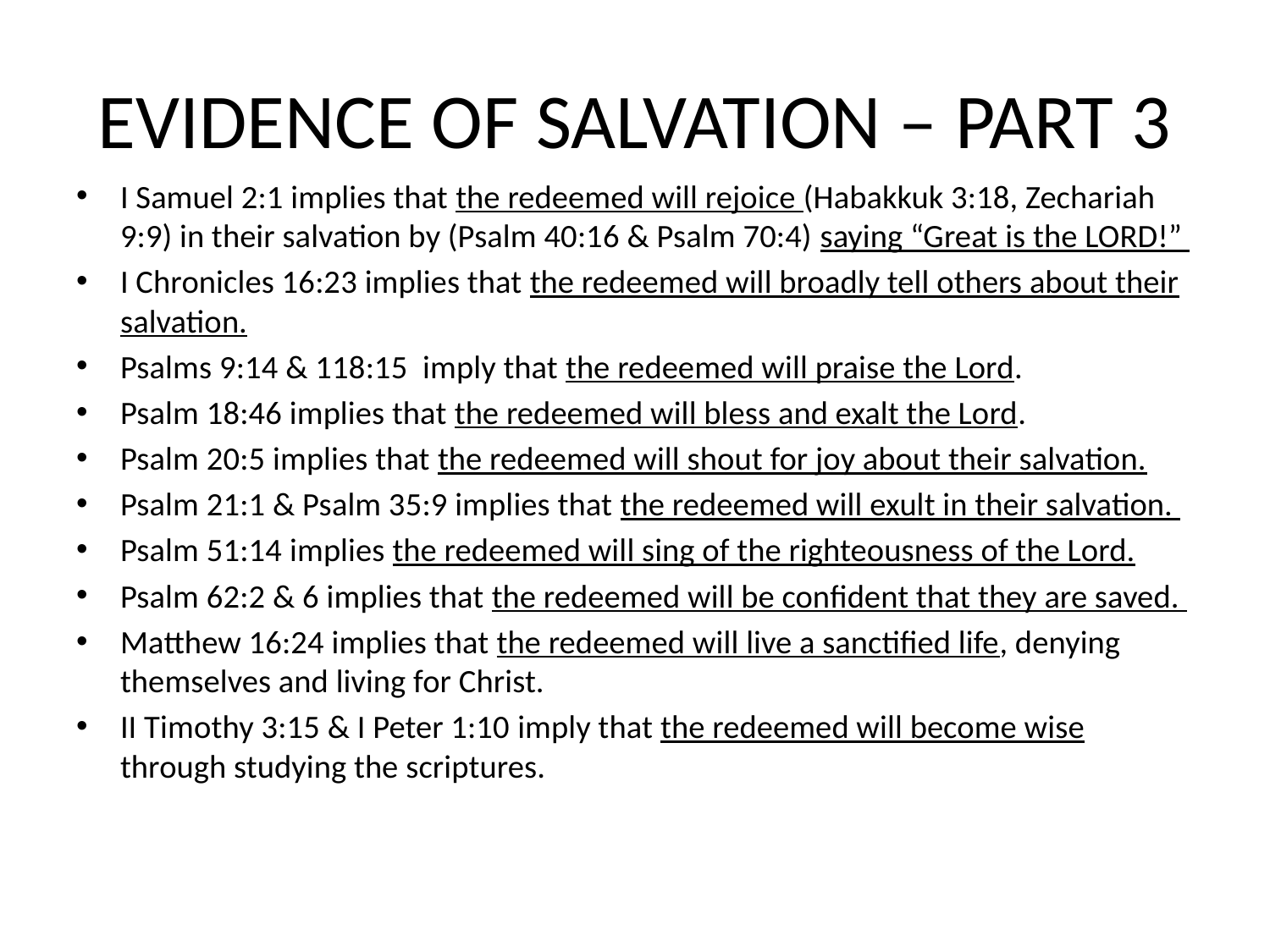

# EVIDENCE OF SALVATION – PART 3
I Samuel 2:1 implies that the redeemed will rejoice (Habakkuk 3:18, Zechariah 9:9) in their salvation by (Psalm 40:16 & Psalm 70:4) saying “Great is the LORD!”
I Chronicles 16:23 implies that the redeemed will broadly tell others about their salvation.
Psalms 9:14 & 118:15  imply that the redeemed will praise the Lord.
Psalm 18:46 implies that the redeemed will bless and exalt the Lord.
Psalm 20:5 implies that the redeemed will shout for joy about their salvation.
Psalm 21:1 & Psalm 35:9 implies that the redeemed will exult in their salvation.
Psalm 51:14 implies the redeemed will sing of the righteousness of the Lord.
Psalm 62:2 & 6 implies that the redeemed will be confident that they are saved.
Matthew 16:24 implies that the redeemed will live a sanctified life, denying themselves and living for Christ.
II Timothy 3:15 & I Peter 1:10 imply that the redeemed will become wise through studying the scriptures.